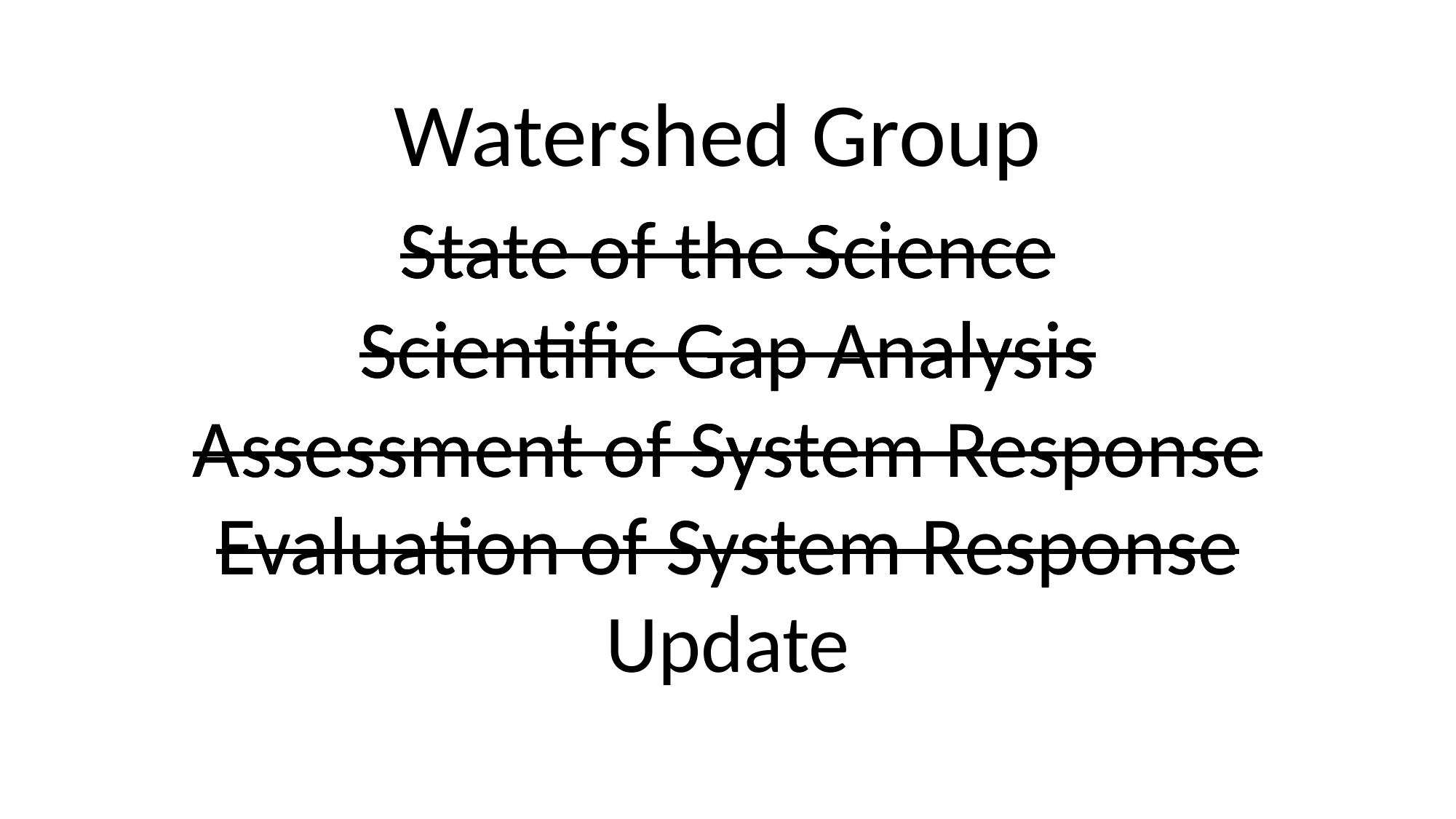

# Watershed Group
State of the Science
State of the Science
Scientific Gap Analysis

Scientific Gap Analysis

Assessment of System Response

Assessment of System Response

Evaluation of System Response

Evaluation of System Response
Update